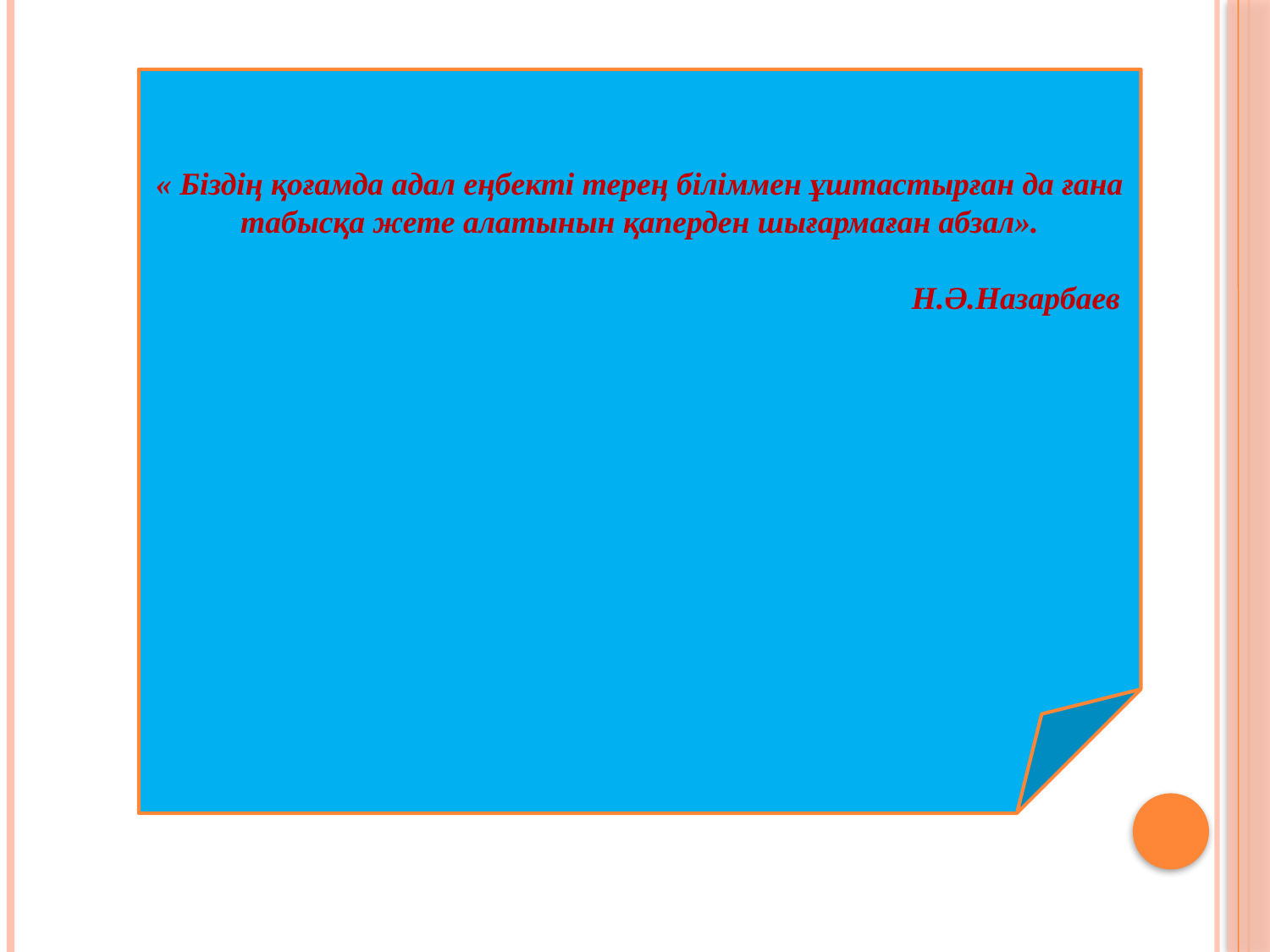

« Біздің қоғамда адал еңбекті терең біліммен ұштастырған да ғана табысқа жете алатынын қаперден шығармаған абзал».

Н.Ә.Назарбаев